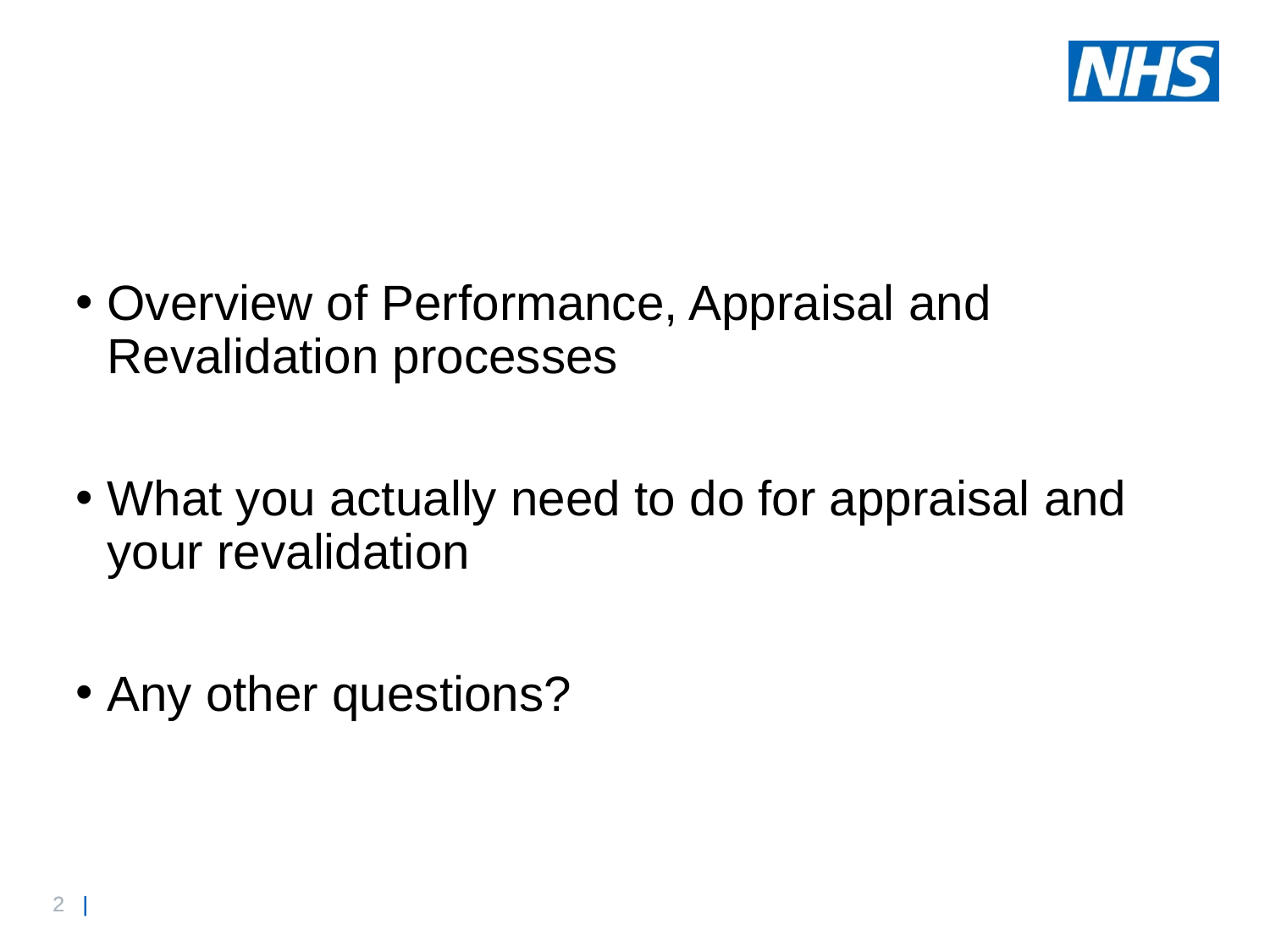

Overview of Performance, Appraisal and Revalidation processes

What you actually need to do for appraisal and your revalidation

Any other questions?